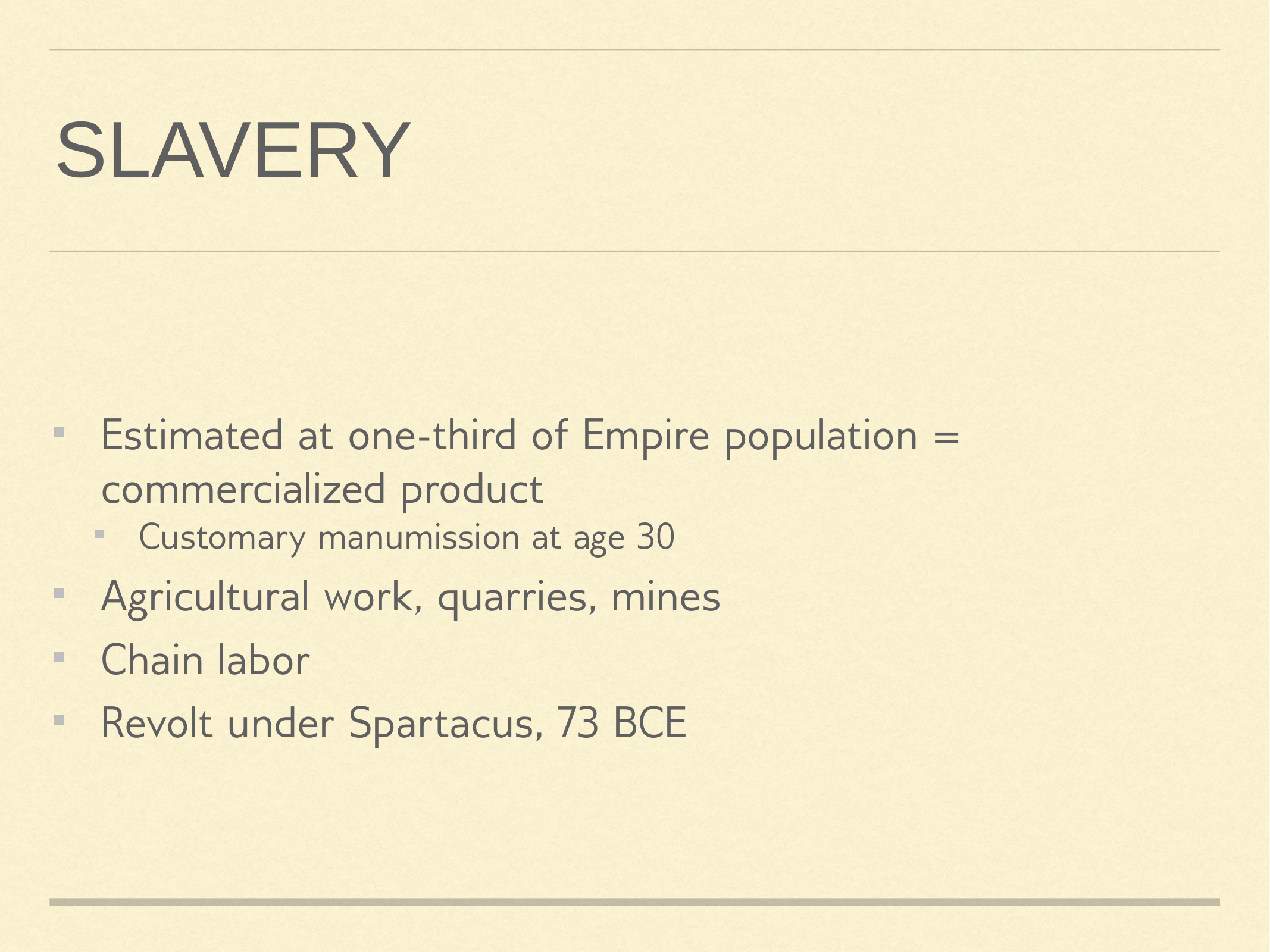

# Slavery
Estimated at one-third of Empire population = commercialized product
Customary manumission at age 30
Agricultural work, quarries, mines
Chain labor
Revolt under Spartacus, 73 BCE